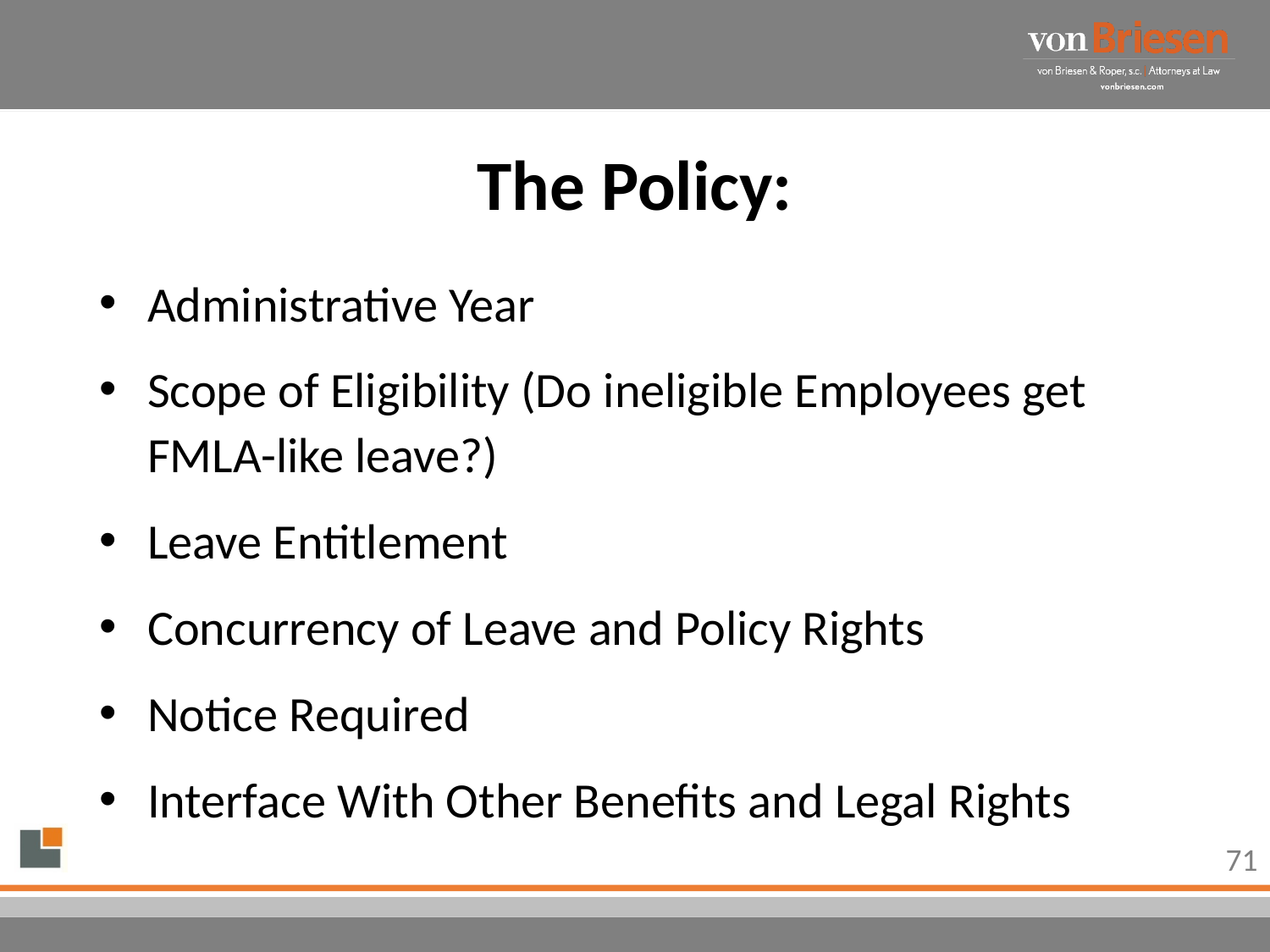

# The Policy:
Administrative Year
Scope of Eligibility (Do ineligible Employees get FMLA-like leave?)
Leave Entitlement
Concurrency of Leave and Policy Rights
Notice Required
Interface With Other Benefits and Legal Rights
71